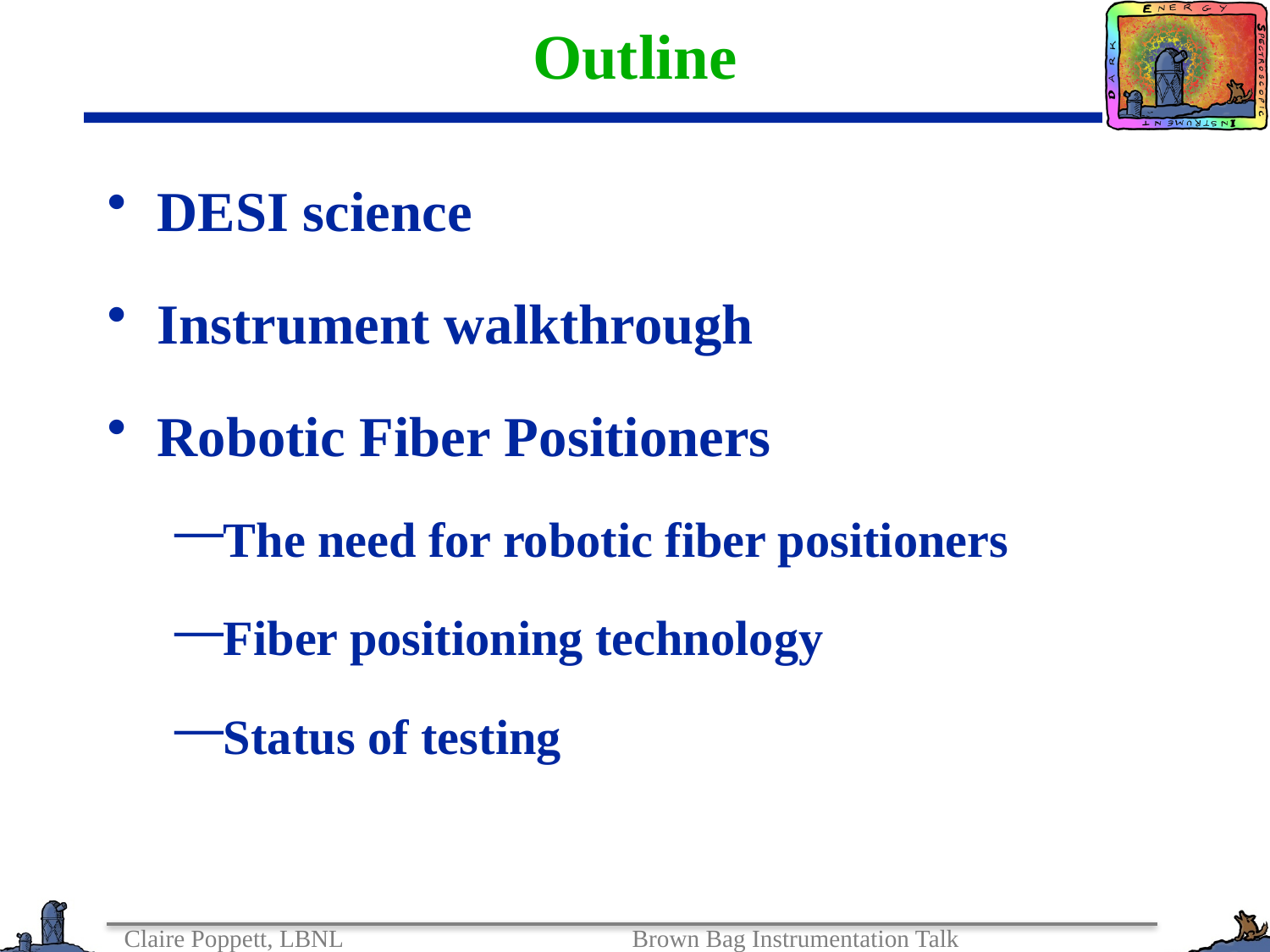

# Outline
DESI science
Instrument walkthrough
Robotic Fiber Positioners
The need for robotic fiber positioners
Fiber positioning technology
Status of testing